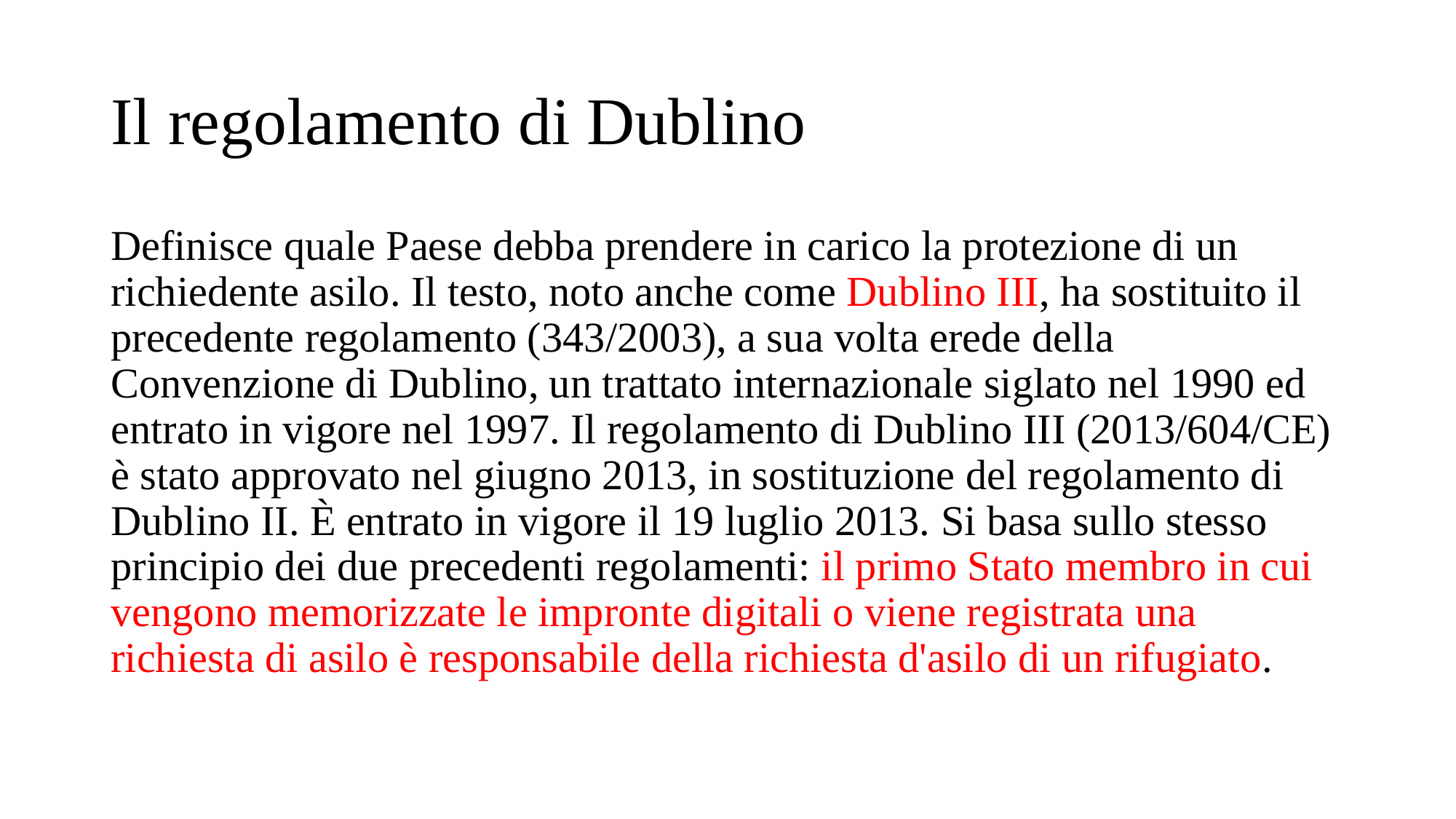

# Il regolamento di Dublino
Definisce quale Paese debba prendere in carico la protezione di un richiedente asilo. Il testo, noto anche come Dublino III, ha sostituito il precedente regolamento (343/2003), a sua volta erede della Convenzione di Dublino, un trattato internazionale siglato nel 1990 ed entrato in vigore nel 1997. Il regolamento di Dublino III (2013/604/CE) è stato approvato nel giugno 2013, in sostituzione del regolamento di Dublino II. È entrato in vigore il 19 luglio 2013. Si basa sullo stesso principio dei due precedenti regolamenti: il primo Stato membro in cui vengono memorizzate le impronte digitali o viene registrata una richiesta di asilo è responsabile della richiesta d'asilo di un rifugiato.